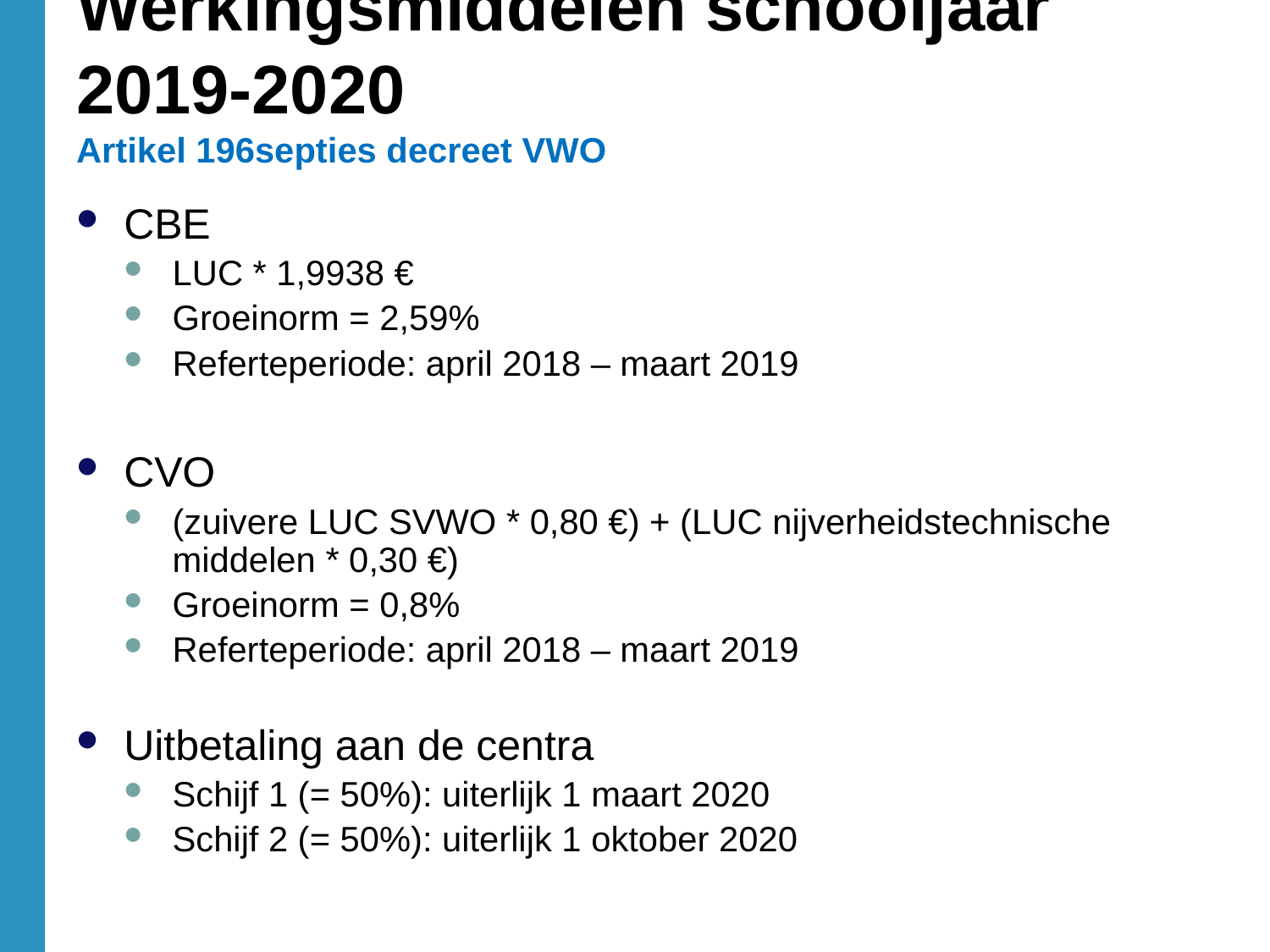

Werkingsmiddelen schooljaar 2019-2020
Artikel 196septies decreet VWO
CBE
LUC * 1,9938 €
Groeinorm = 2,59%
Referteperiode: april 2018 – maart 2019

CVO
(zuivere LUC SVWO * 0,80 €) + (LUC nijverheidstechnische middelen * 0,30 €)
Groeinorm = 0,8%
Referteperiode: april 2018 – maart 2019

Uitbetaling aan de centra
Schijf 1 (= 50%): uiterlijk 1 maart 2020
Schijf 2 (= 50%): uiterlijk 1 oktober 2020